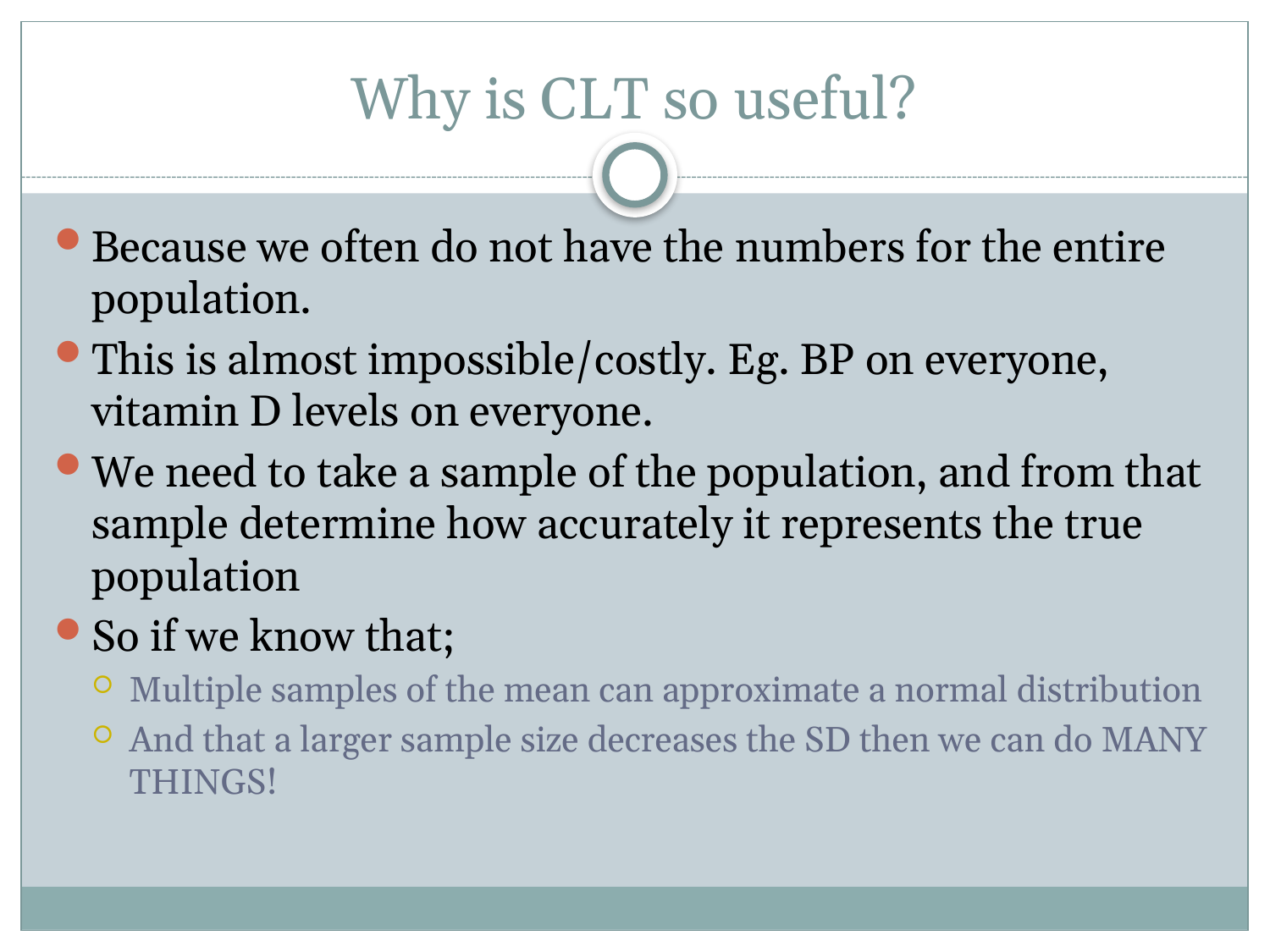

# Why is CLT so useful?
Because we often do not have the numbers for the entire population.
This is almost impossible/costly. Eg. BP on everyone, vitamin D levels on everyone.
We need to take a sample of the population, and from that sample determine how accurately it represents the true population
So if we know that;
Multiple samples of the mean can approximate a normal distribution
And that a larger sample size decreases the SD then we can do MANY THINGS!